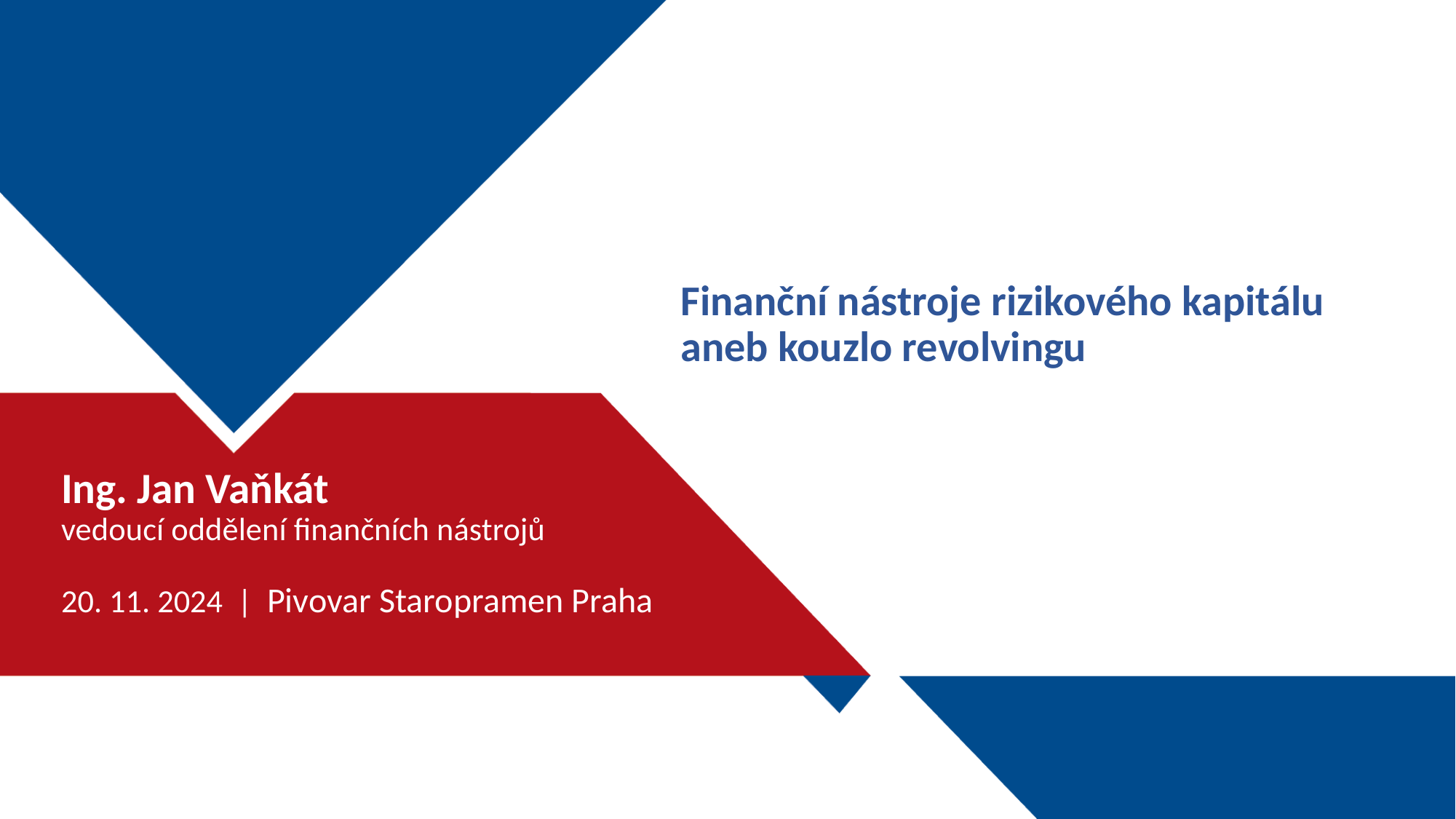

Finanční nástroje rizikového kapitálu
aneb kouzlo revolvingu
Ing. Jan Vaňkát
vedoucí oddělení finančních nástrojů

20. 11. 2024  |  Pivovar Staropramen Praha